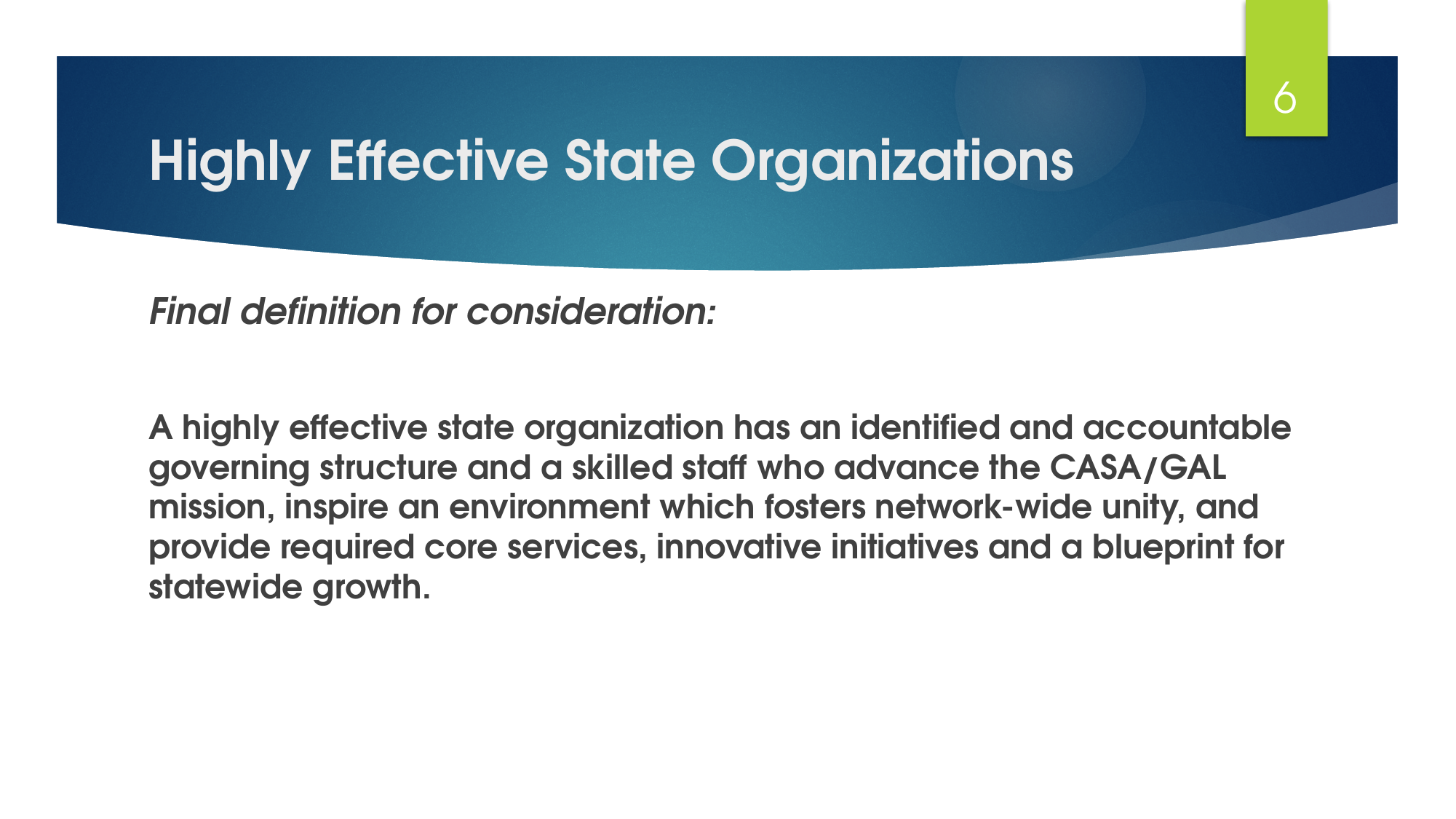

6
# Highly Effective State Organizations
Final definition for consideration:

A highly effective state organization has an identified and accountable governing structure and a skilled staff who advance the CASA/GAL mission, inspire an environment which fosters network-wide unity, and provide required core services, innovative initiatives and a blueprint for statewide growth.